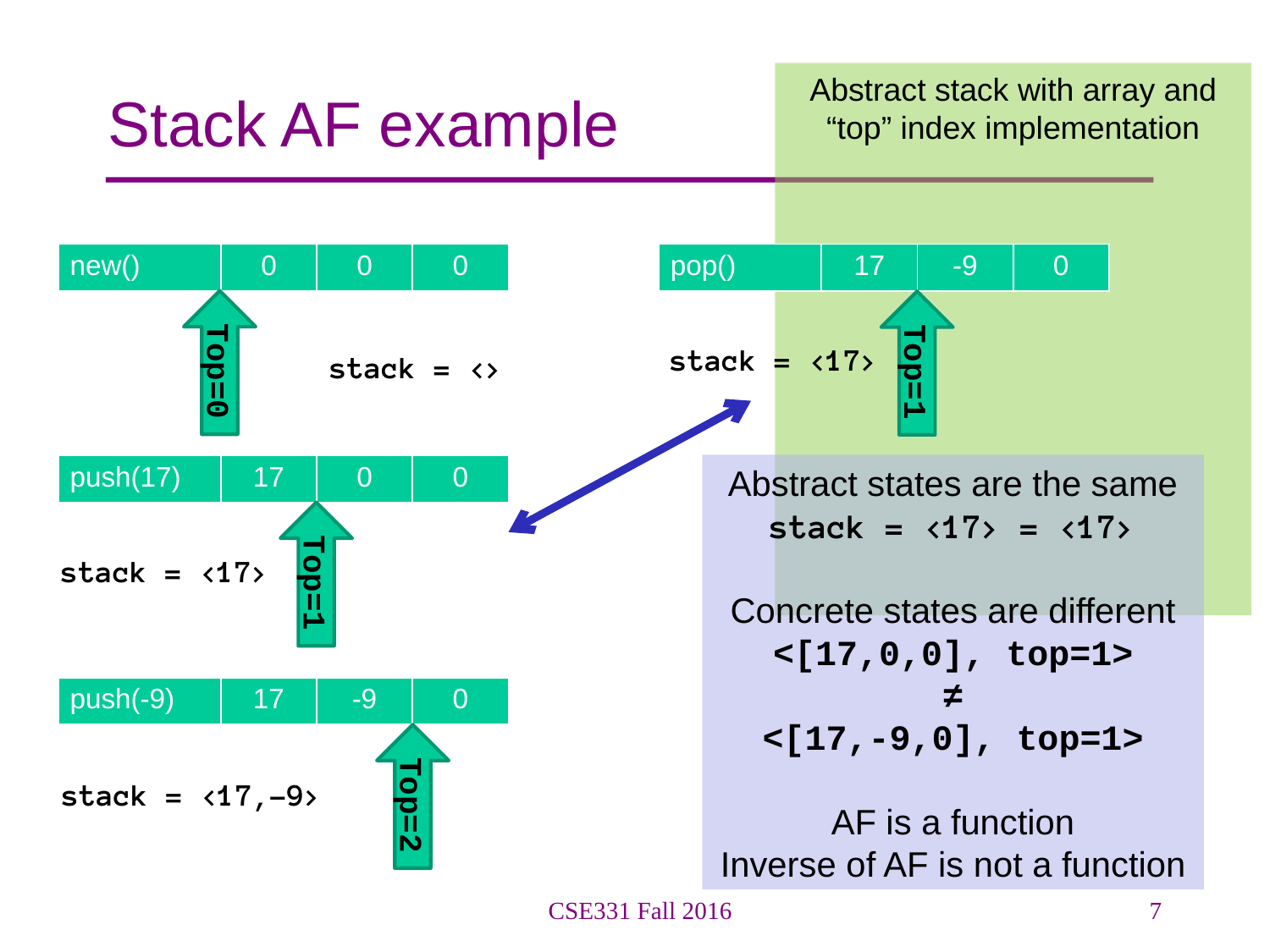

# Stack AF example
Abstract stack with array and “top” index implementation
| new() | 0 | 0 | 0 |
| --- | --- | --- | --- |
| pop() | 17 | -9 | 0 |
| --- | --- | --- | --- |
Top=0
stack = <>
Top=1
stack = <17>
Abstract states are the same
stack = <17> = <17>
Concrete states are different
<[17,0,0], top=1>
≠
<[17,-9,0], top=1>
AF is a function
Inverse of AF is not a function
| push(17) | 17 | 0 | 0 |
| --- | --- | --- | --- |
Top=1
stack = <17>
| push(-9) | 17 | -9 | 0 |
| --- | --- | --- | --- |
Top=2
stack = <17,-9>
CSE331 Fall 2016
7